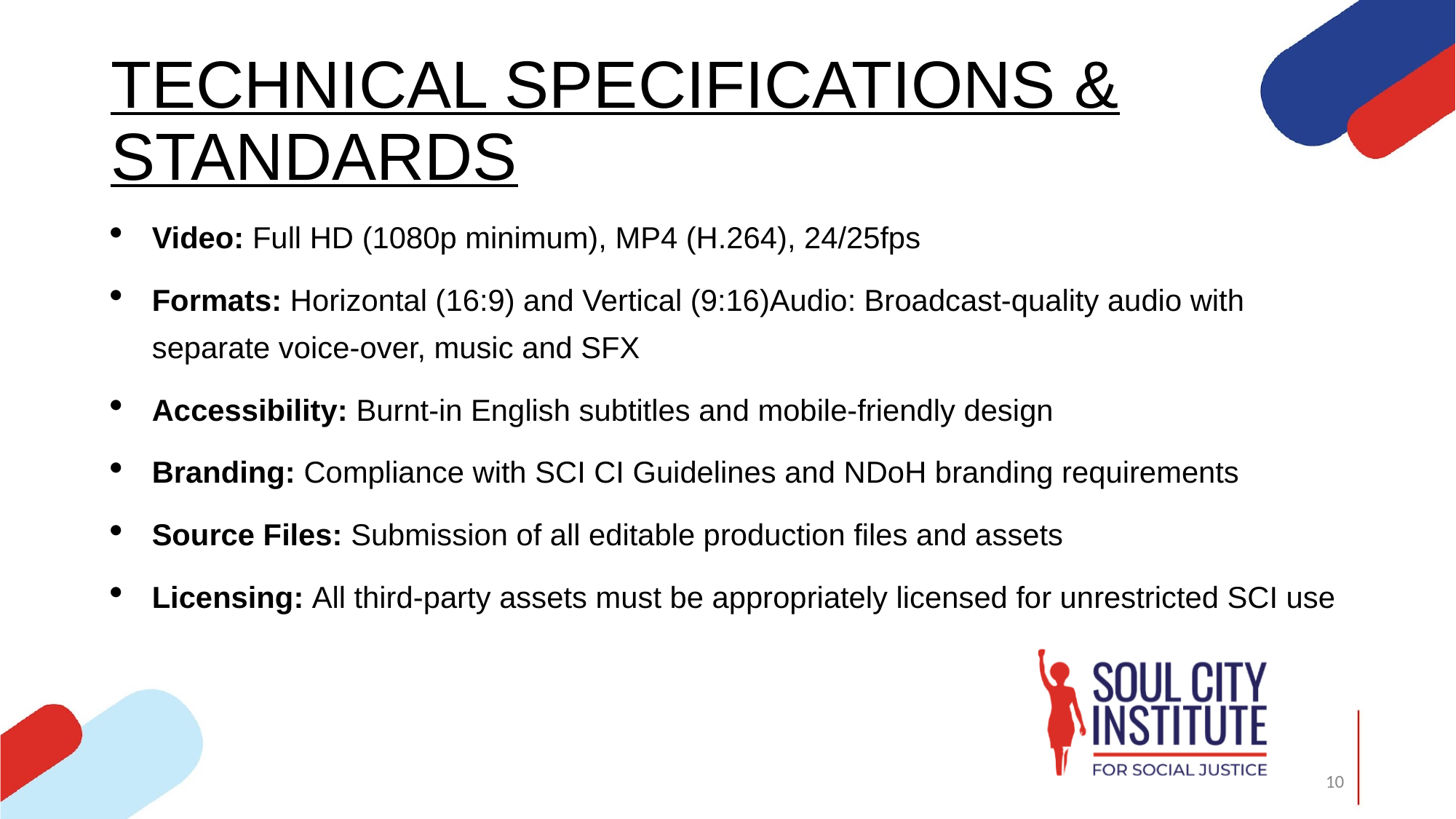

# TECHNICAL SPECIFICATIONS & STANDARDS
Video: Full HD (1080p minimum), MP4 (H.264), 24/25fps
Formats: Horizontal (16:9) and Vertical (9:16)Audio: Broadcast-quality audio with separate voice-over, music and SFX
Accessibility: Burnt-in English subtitles and mobile-friendly design
Branding: Compliance with SCI CI Guidelines and NDoH branding requirements
Source Files: Submission of all editable production files and assets
Licensing: All third-party assets must be appropriately licensed for unrestricted SCI use